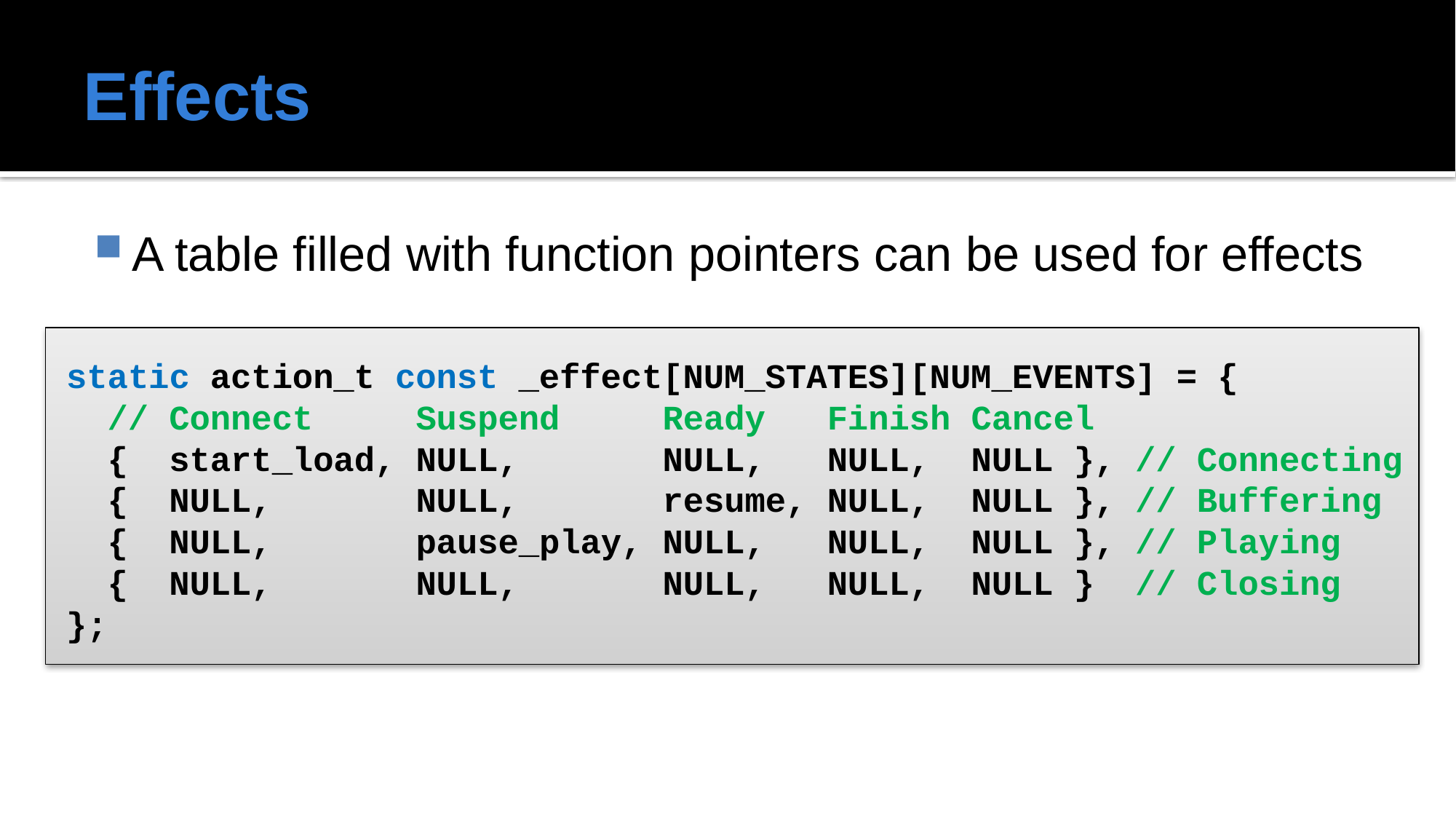

# Effects
A table filled with function pointers can be used for effects
static action_t const _effect[NUM_STATES][NUM_EVENTS] = {
  // Connect     Suspend     Ready   Finish Cancel
  {  start_load, NULL,       NULL,   NULL,  NULL }, // Connecting
  {  NULL,       NULL,       resume, NULL,  NULL }, // Buffering
  {  NULL,       pause_play, NULL,   NULL,  NULL }, // Playing
  {  NULL,       NULL,       NULL,   NULL,  NULL }  // Closing
};